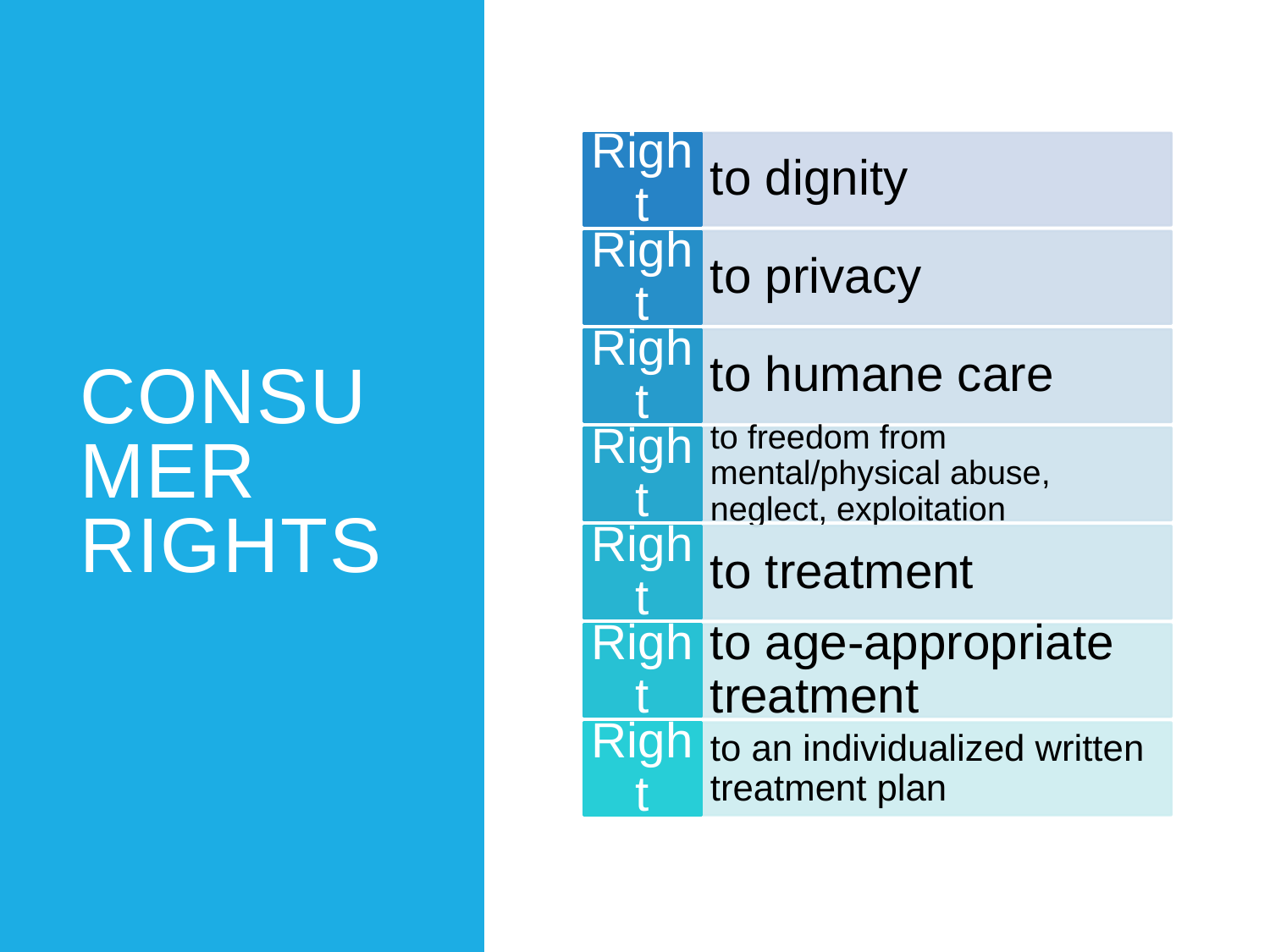

# Consumer Rights
to dignity
Right
to privacy
Right
to humane care
Right
to freedom from mental/physical abuse, neglect, exploitation
Right
to treatment
Right
to age-appropriate treatment
Right
to an individualized written treatment plan
Right